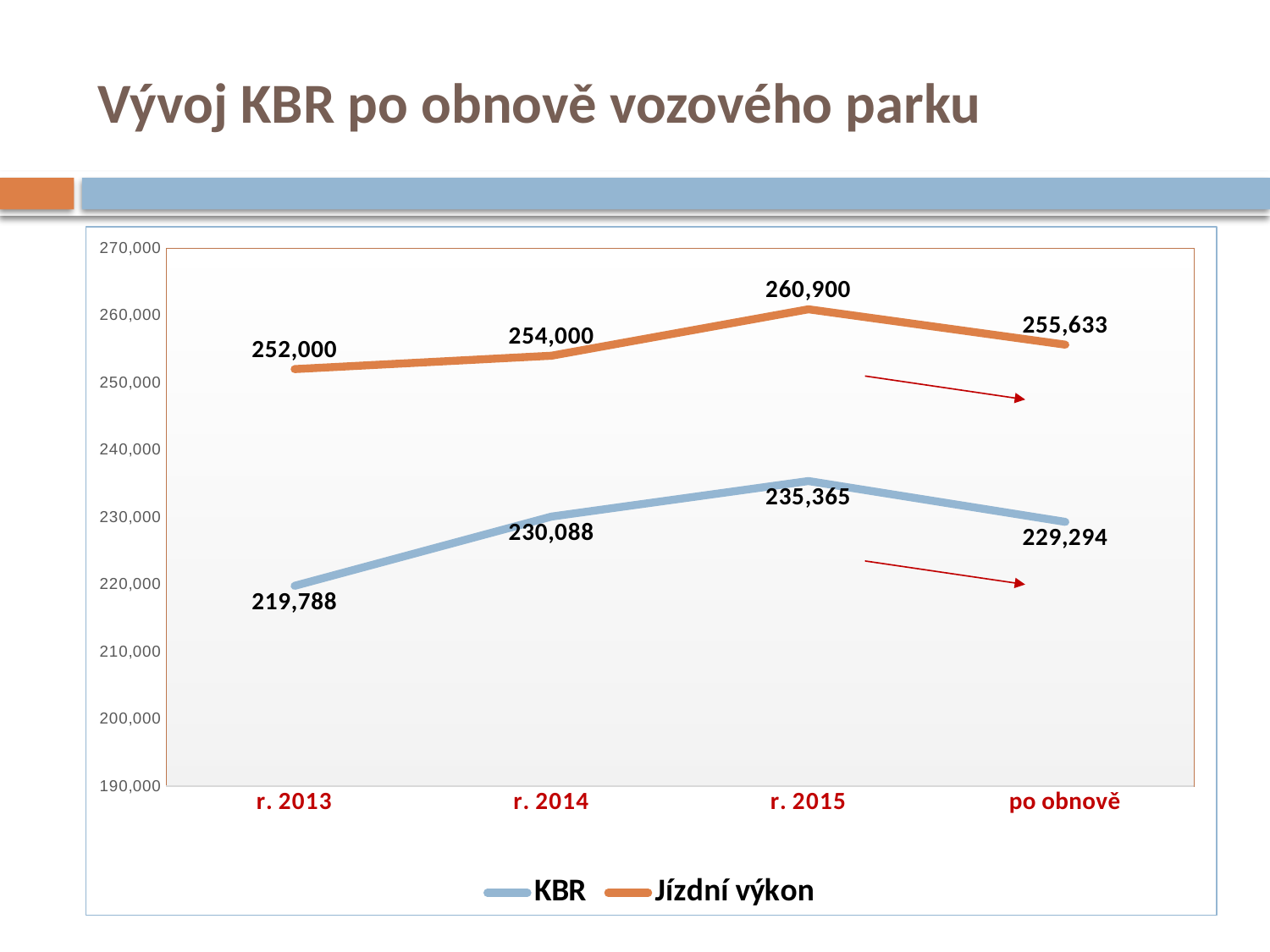

# Vývoj KBR po obnově vozového parku

### Chart

| Category | KBR | Jízdní výkon |
|---|---|---|
| r. 2013 | 219788.0 | 252000.0 |
| r. 2014 | 230088.0 | 254000.0 |
| r. 2015 | 235365.0 | 260900.0 |
| po obnově | 229294.0 | 255633.0 |